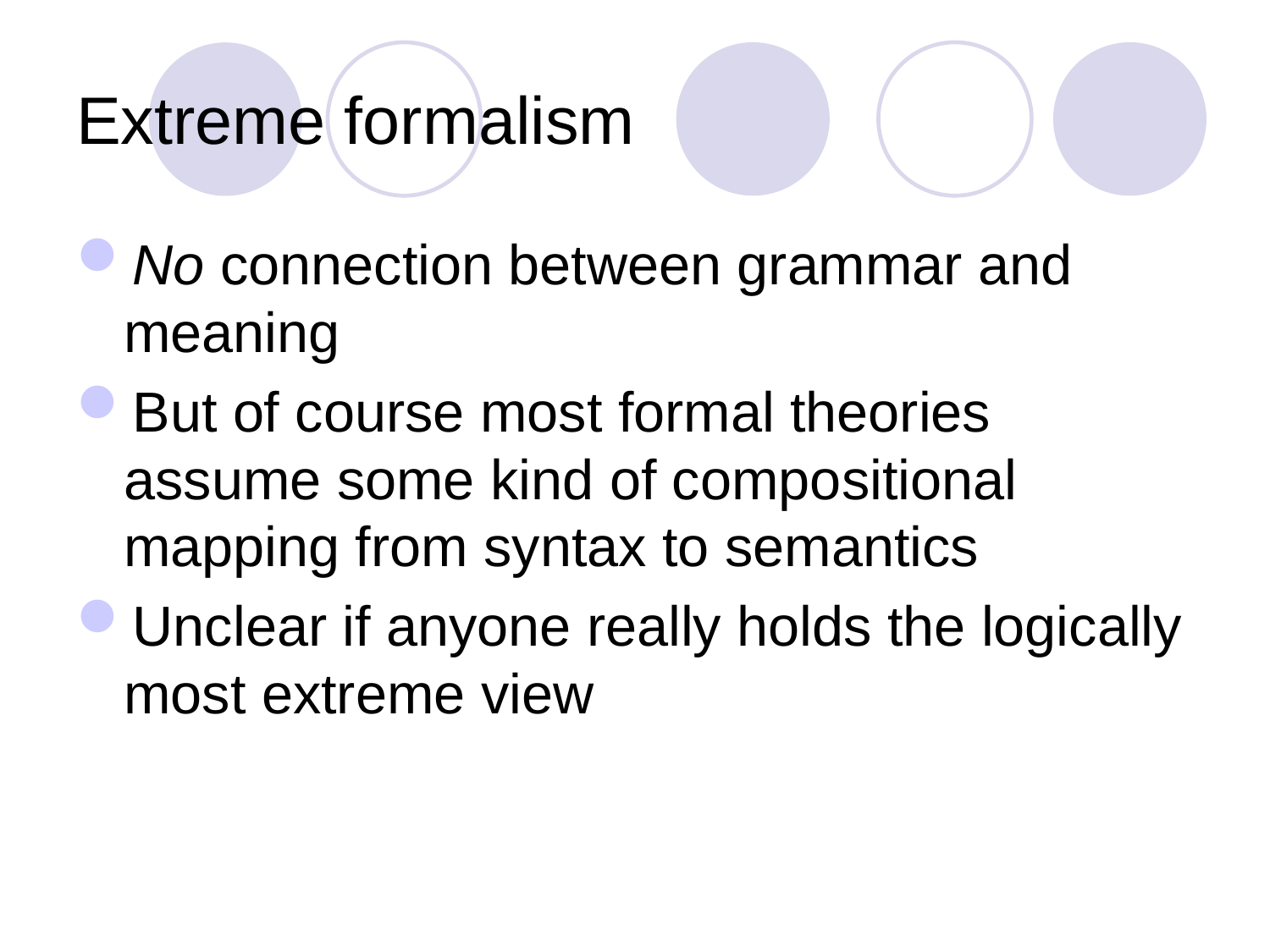

Extreme formalism
No connection between grammar and meaning
But of course most formal theories assume some kind of compositional mapping from syntax to semantics
Unclear if anyone really holds the logically most extreme view